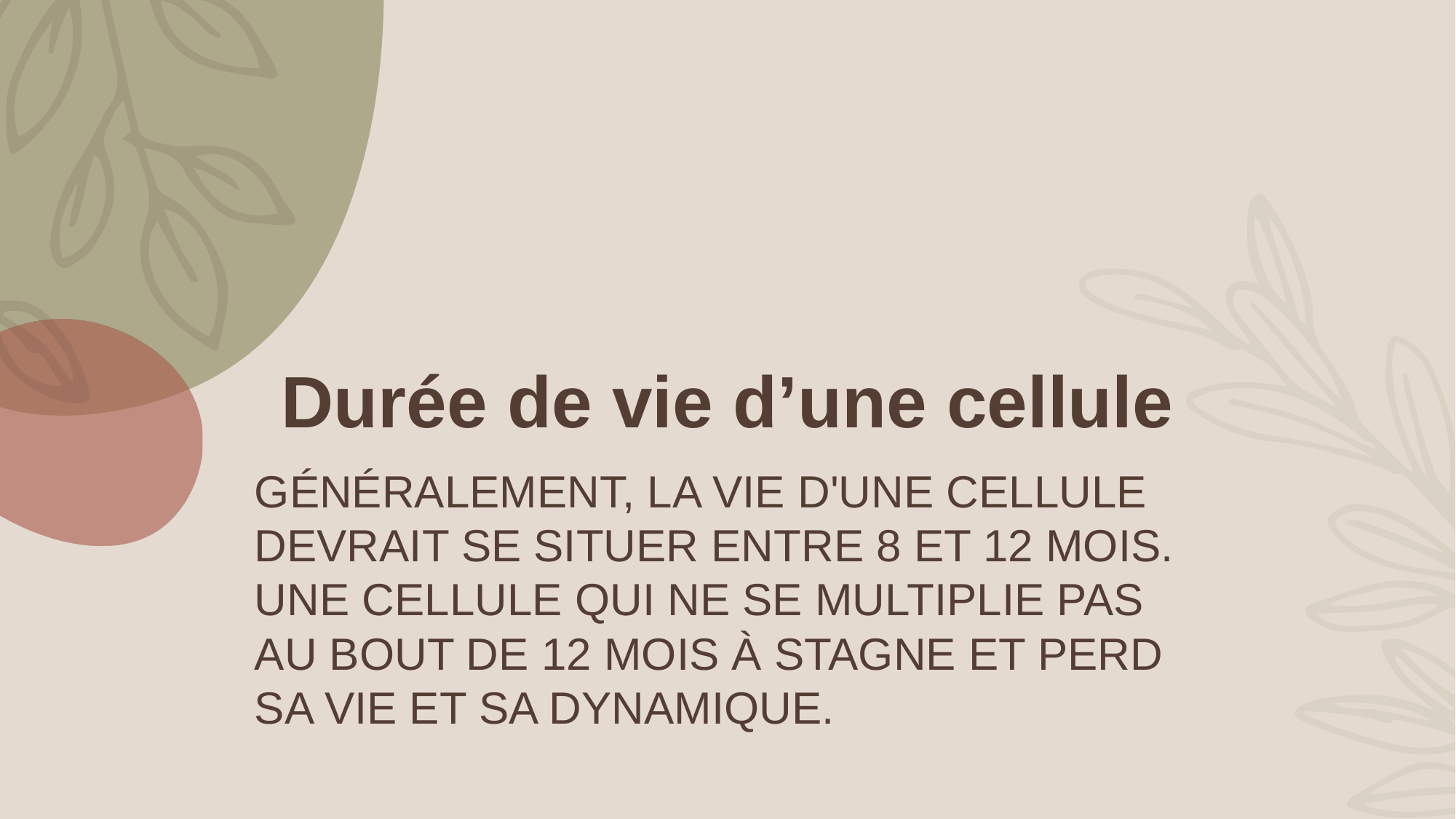

# Durée de vie d’une cellule
Généralement, la vie d'une cellule devrait se situer entre 8 et 12 mois. Une cellule qui ne se multiplie pas au bout de 12 mois à stagne et perd sa vie et sa dynamique.